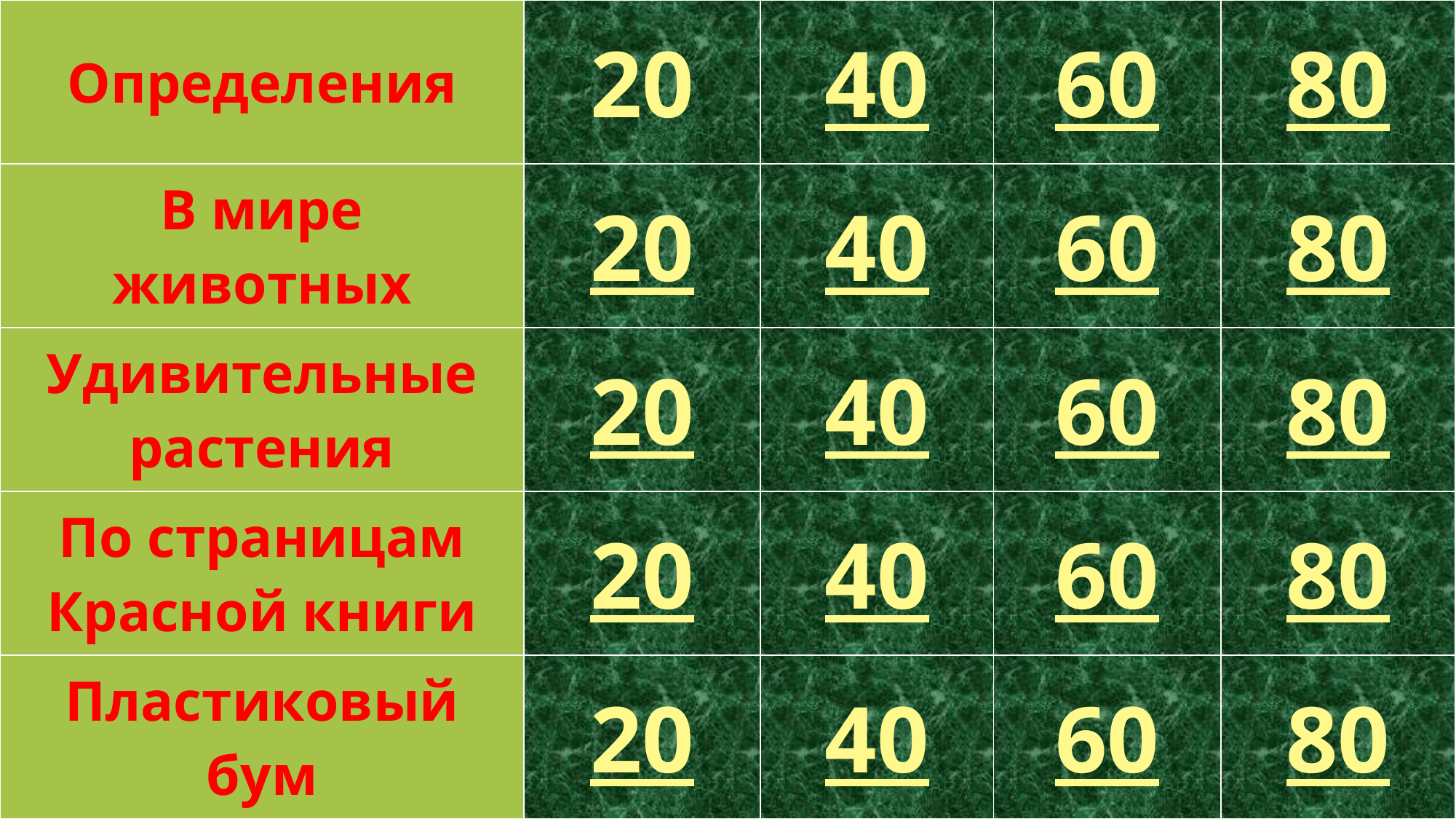

| Определения | 20 | 40 | 60 | 80 |
| --- | --- | --- | --- | --- |
| В мире животных | 20 | 40 | 60 | 80 |
| Удивительные растения | 20 | 40 | 60 | 80 |
| По страницам Красной книги | 20 | 40 | 60 | 80 |
| Пластиковый бум | 20 | 40 | 60 | 80 |
| История | Философия | Экономика | Психология | Иностранный язык |
| --- | --- | --- | --- | --- |
| 200 | 200 | 200 | 200 | 200 |
| 400 | 400 | 400 | 400 | 400 |
| 600 | 600 | 600 | 600 | 600 |
| 800 | 800 | 800 | 800 | 800 |